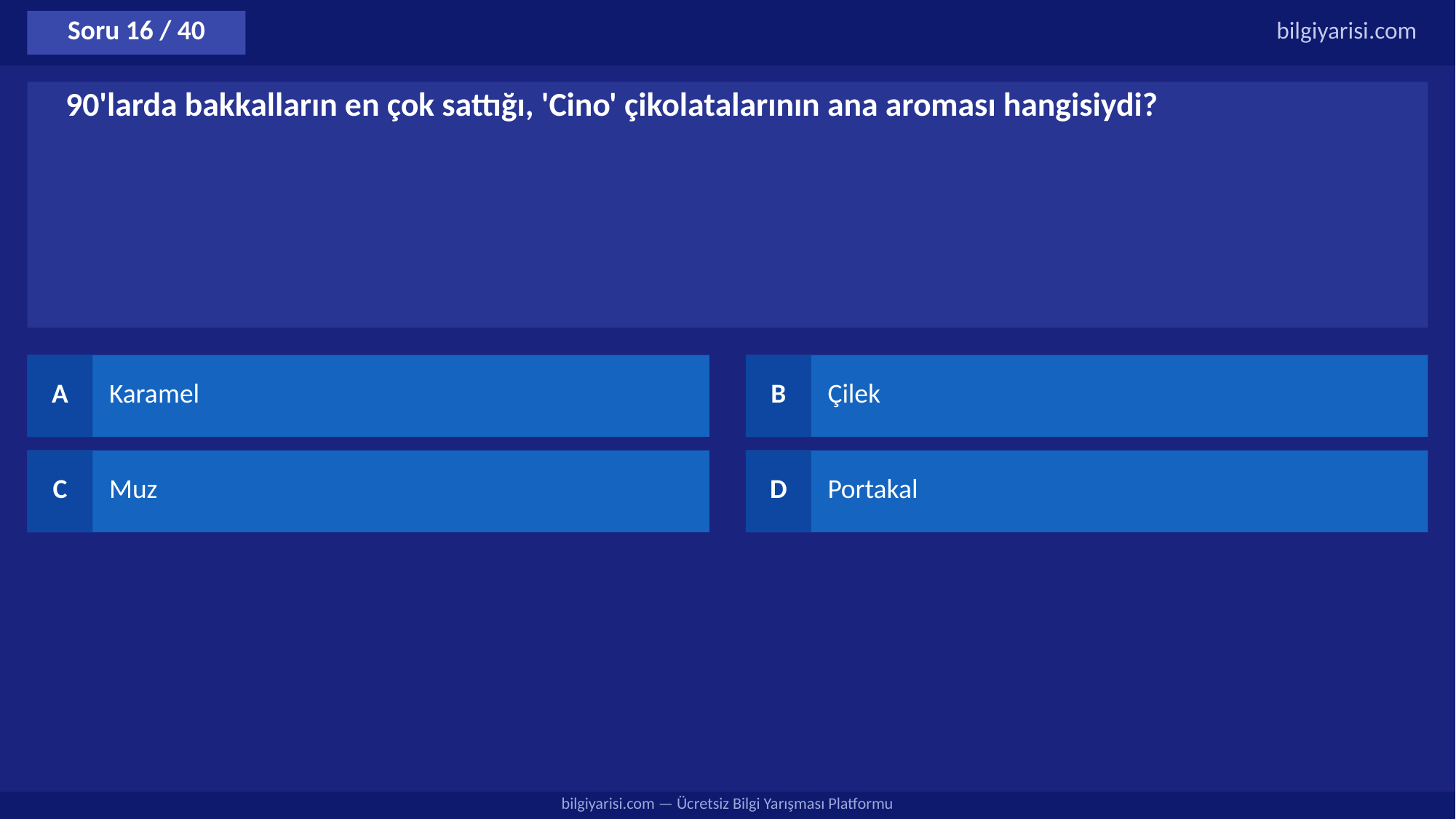

Soru 16 / 40
bilgiyarisi.com

90'larda bakkalların en çok sattığı, 'Cino' çikolatalarının ana aroması hangisiydi?

A
Karamel

B
Çilek

C
Muz

D
Portakal
bilgiyarisi.com — Ücretsiz Bilgi Yarışması Platformu